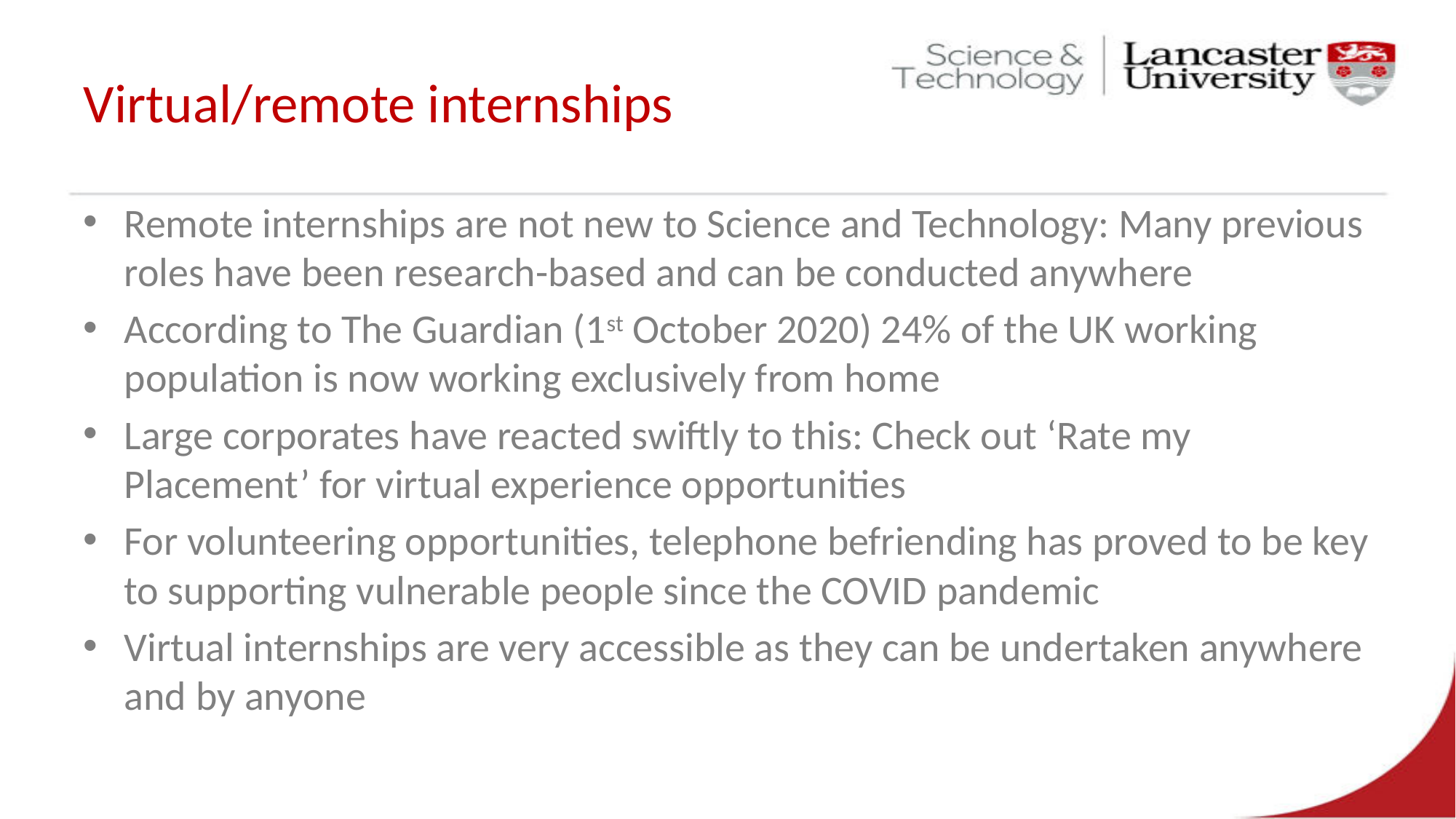

# Virtual/remote internships
Remote internships are not new to Science and Technology: Many previous roles have been research-based and can be conducted anywhere
According to The Guardian (1st October 2020) 24% of the UK working population is now working exclusively from home
Large corporates have reacted swiftly to this: Check out ‘Rate my Placement’ for virtual experience opportunities
For volunteering opportunities, telephone befriending has proved to be key to supporting vulnerable people since the COVID pandemic
Virtual internships are very accessible as they can be undertaken anywhere and by anyone